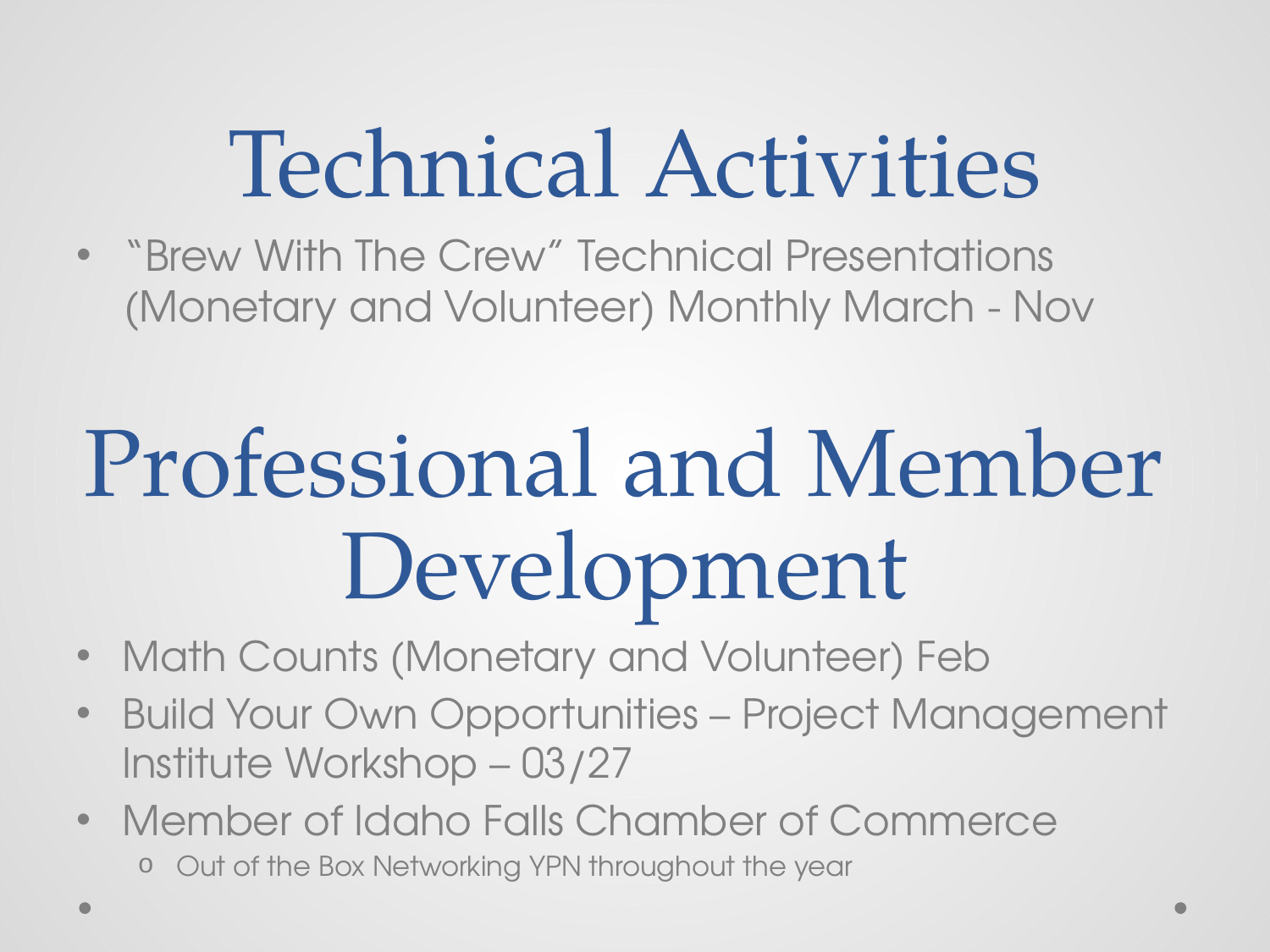

# Technical Activities
“Brew With The Crew” Technical Presentations (Monetary and Volunteer) Monthly March - Nov

Professional and Member Development
Math Counts (Monetary and Volunteer) Feb
Build Your Own Opportunities – Project Management Institute Workshop – 03/27
Member of Idaho Falls Chamber of Commerce
Out of the Box Networking YPN throughout the year